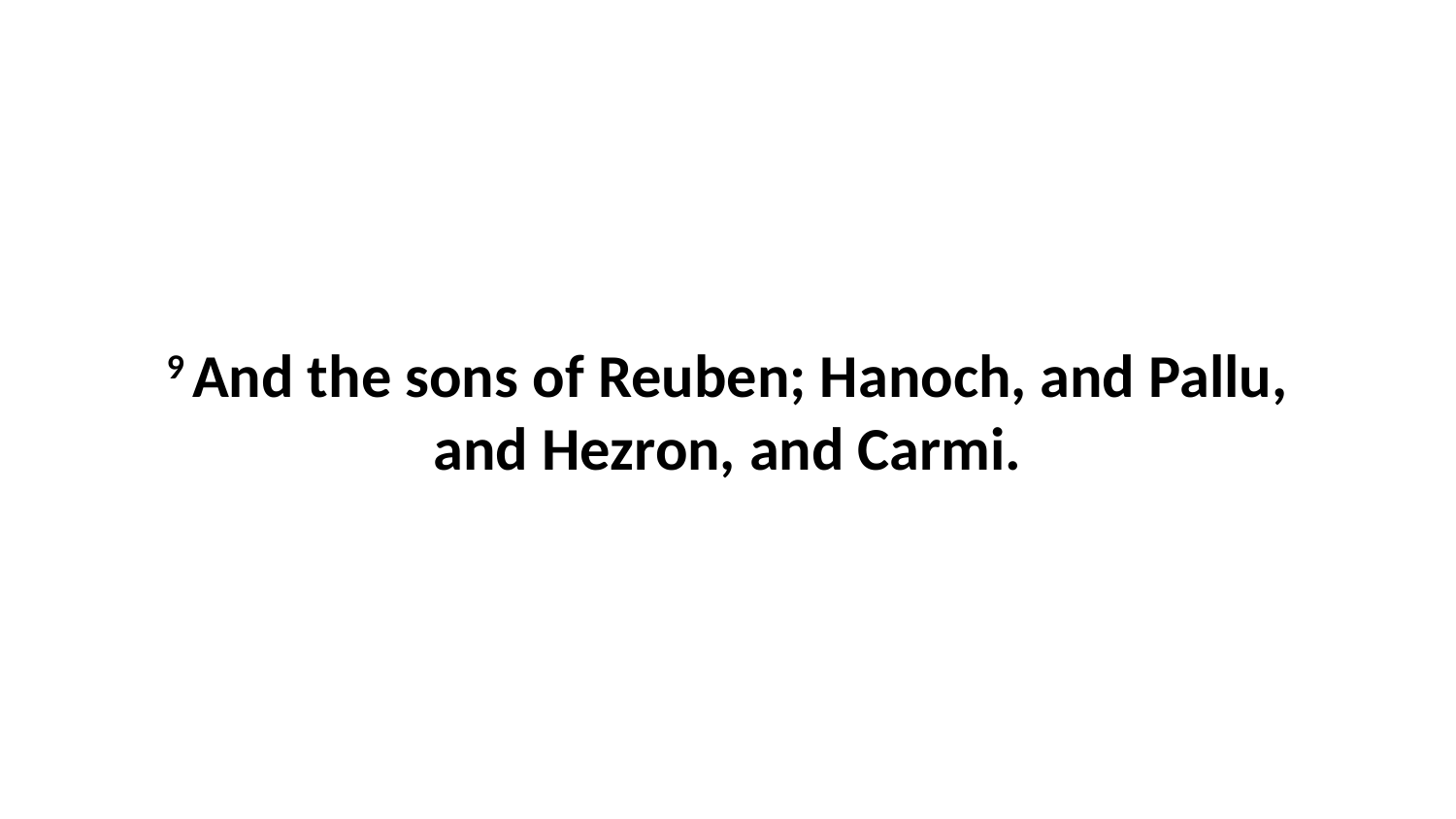

9 And the sons of Reuben; Hanoch, and Pallu, and Hezron, and Carmi.